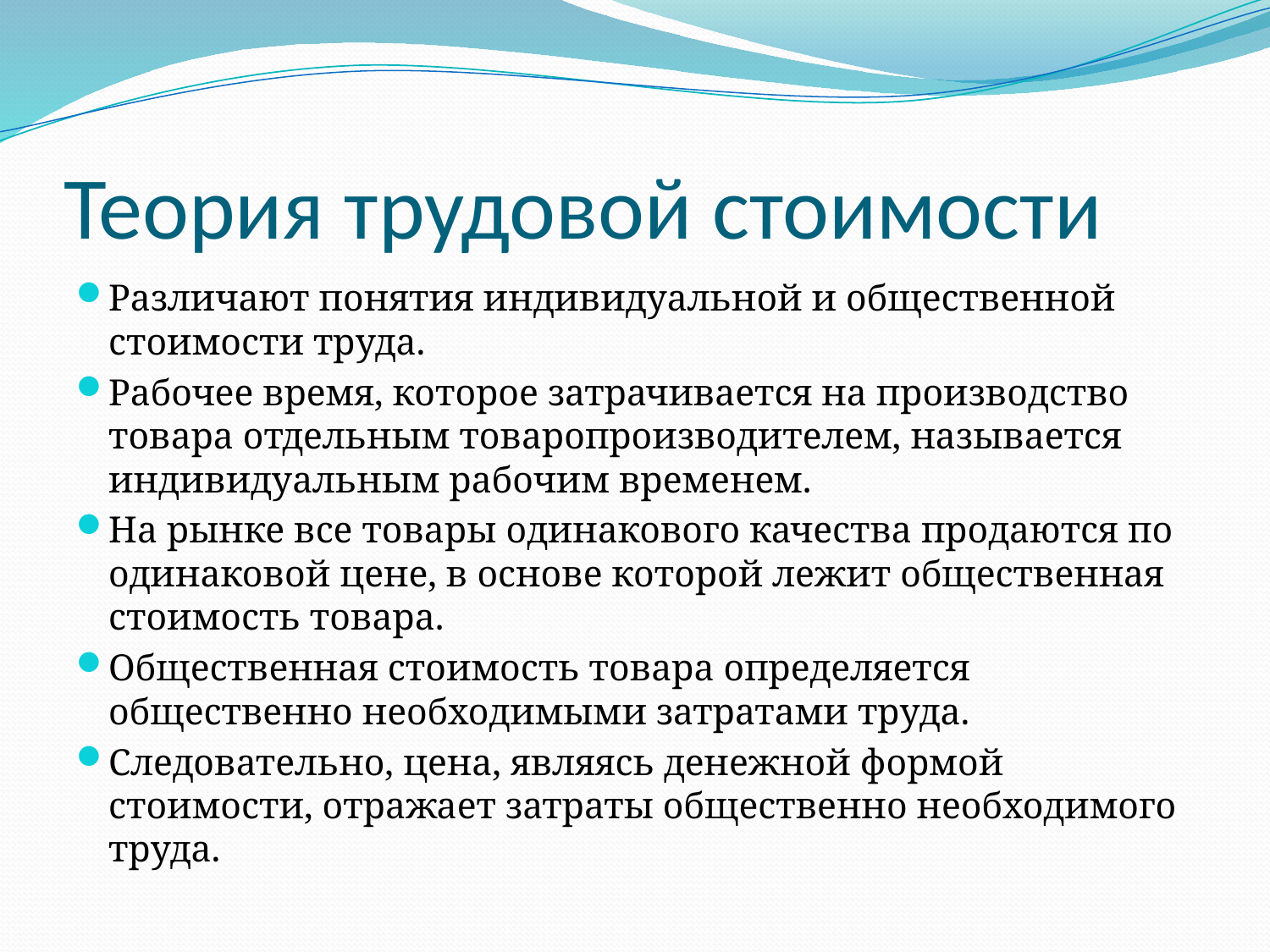

# Теория трудовой стоимости
Различают понятия индивидуальной и общественной стоимости труда.
Рабочее время, которое затрачивается на производство товара отдельным товаропроизводителем, называется индивидуальным рабочим временем.
На рынке все товары одинакового качества продаются по одинаковой цене, в основе которой лежит общественная стоимость товара.
Общественная стоимость товара определяется общественно необходимыми затратами труда.
Следовательно, цена, являясь денежной формой стоимости, отражает затраты общественно необходимого труда.